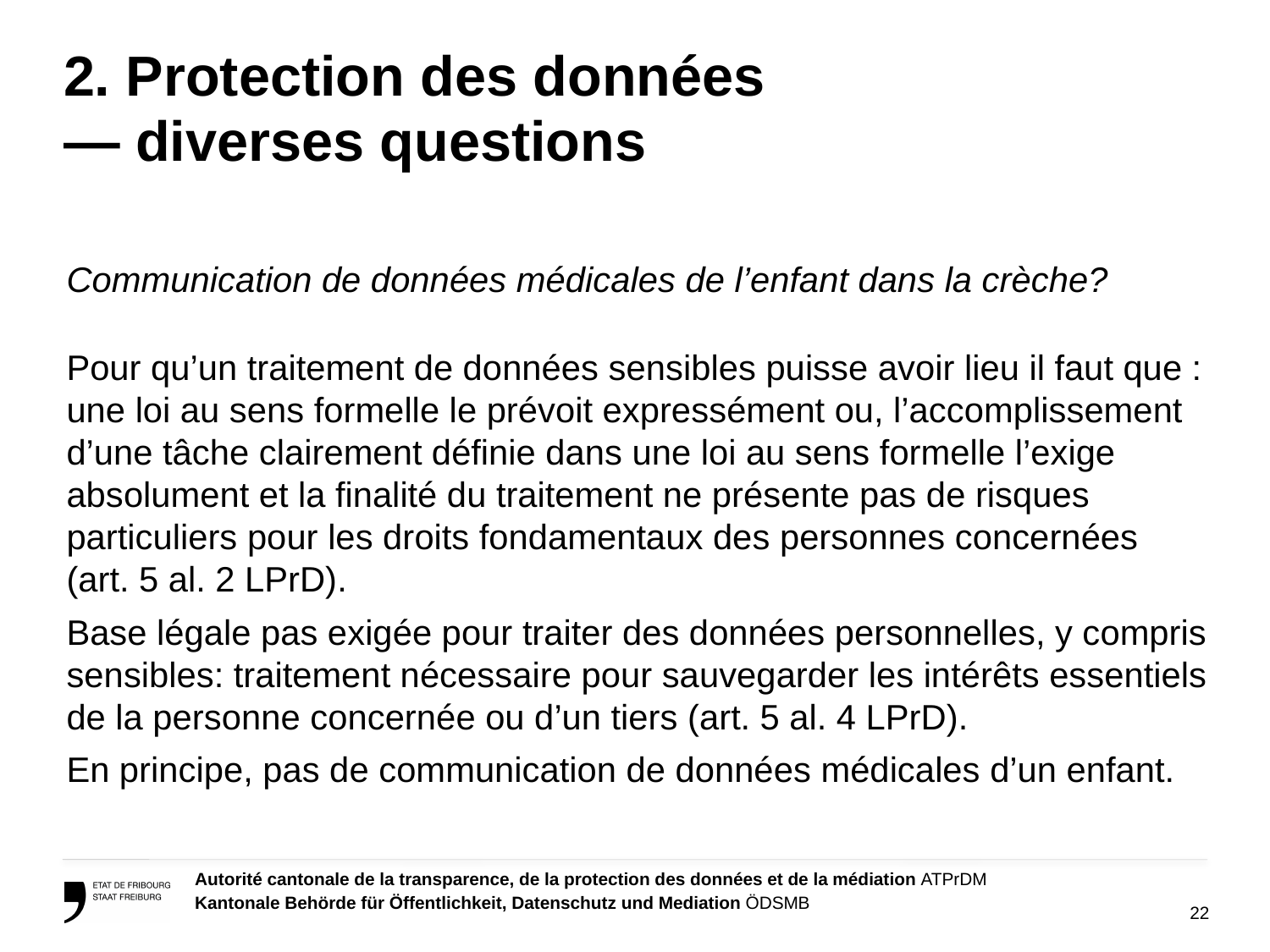

# 2. Protection des données — diverses questions

Communication de données médicales de l’enfant dans la crèche?

Pour qu’un traitement de données sensibles puisse avoir lieu il faut que : une loi au sens formelle le prévoit expressément ou, l’accomplissement d’une tâche clairement définie dans une loi au sens formelle l’exige absolument et la finalité du traitement ne présente pas de risques particuliers pour les droits fondamentaux des personnes concernées (art. 5 al. 2 LPrD).
Base légale pas exigée pour traiter des données personnelles, y compris sensibles: traitement nécessaire pour sauvegarder les intérêts essentiels de la personne concernée ou d’un tiers (art. 5 al. 4 LPrD).
En principe, pas de communication de données médicales d’un enfant.